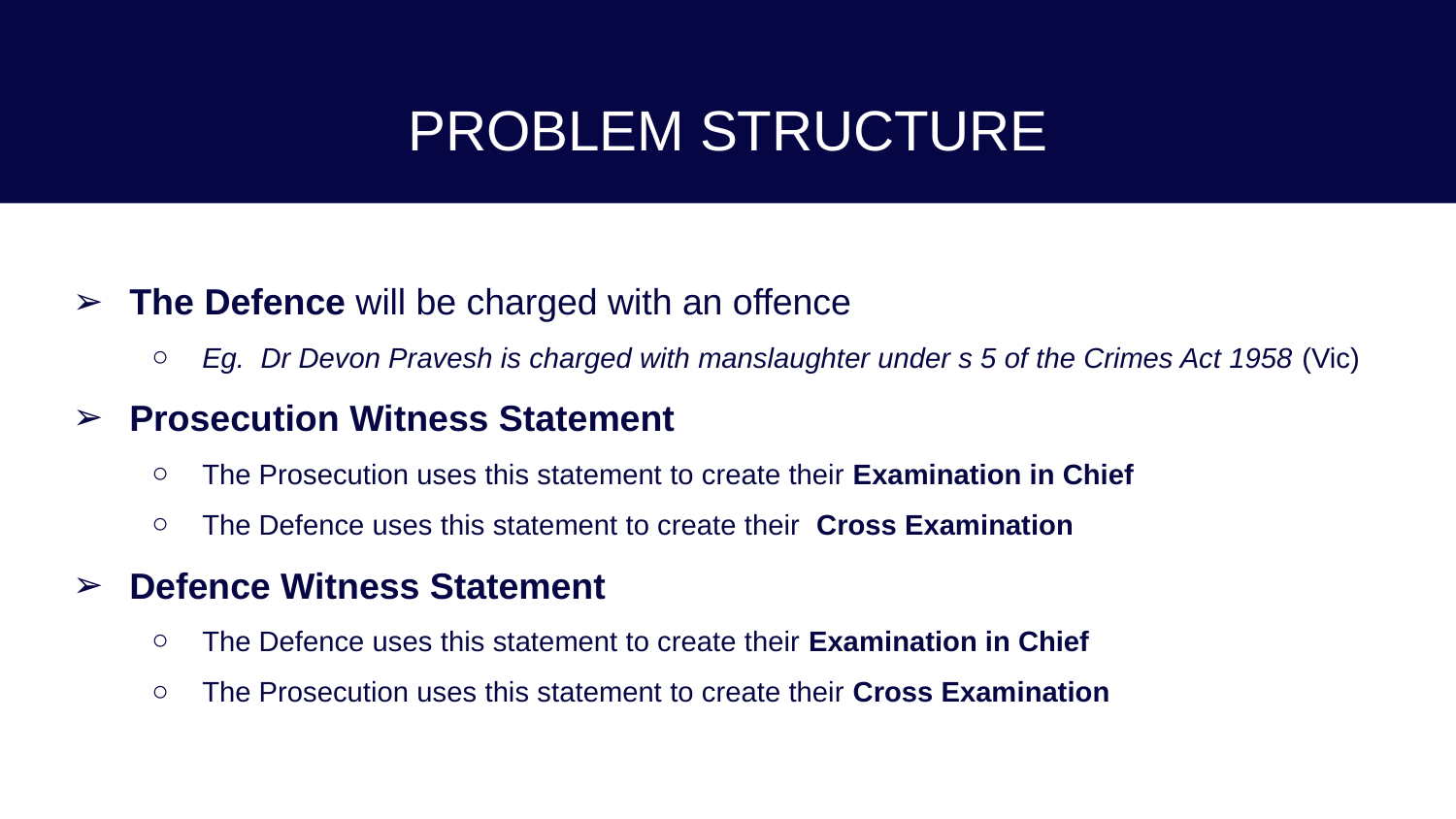

# PROBLEM STRUCTURE
The Defence will be charged with an offence
Eg.  Dr Devon Pravesh is charged with manslaughter under s 5 of the Crimes Act 1958 (Vic)
Prosecution Witness Statement
The Prosecution uses this statement to create their Examination in Chief
The Defence uses this statement to create their  Cross Examination
Defence Witness Statement
The Defence uses this statement to create their Examination in Chief
The Prosecution uses this statement to create their Cross Examination